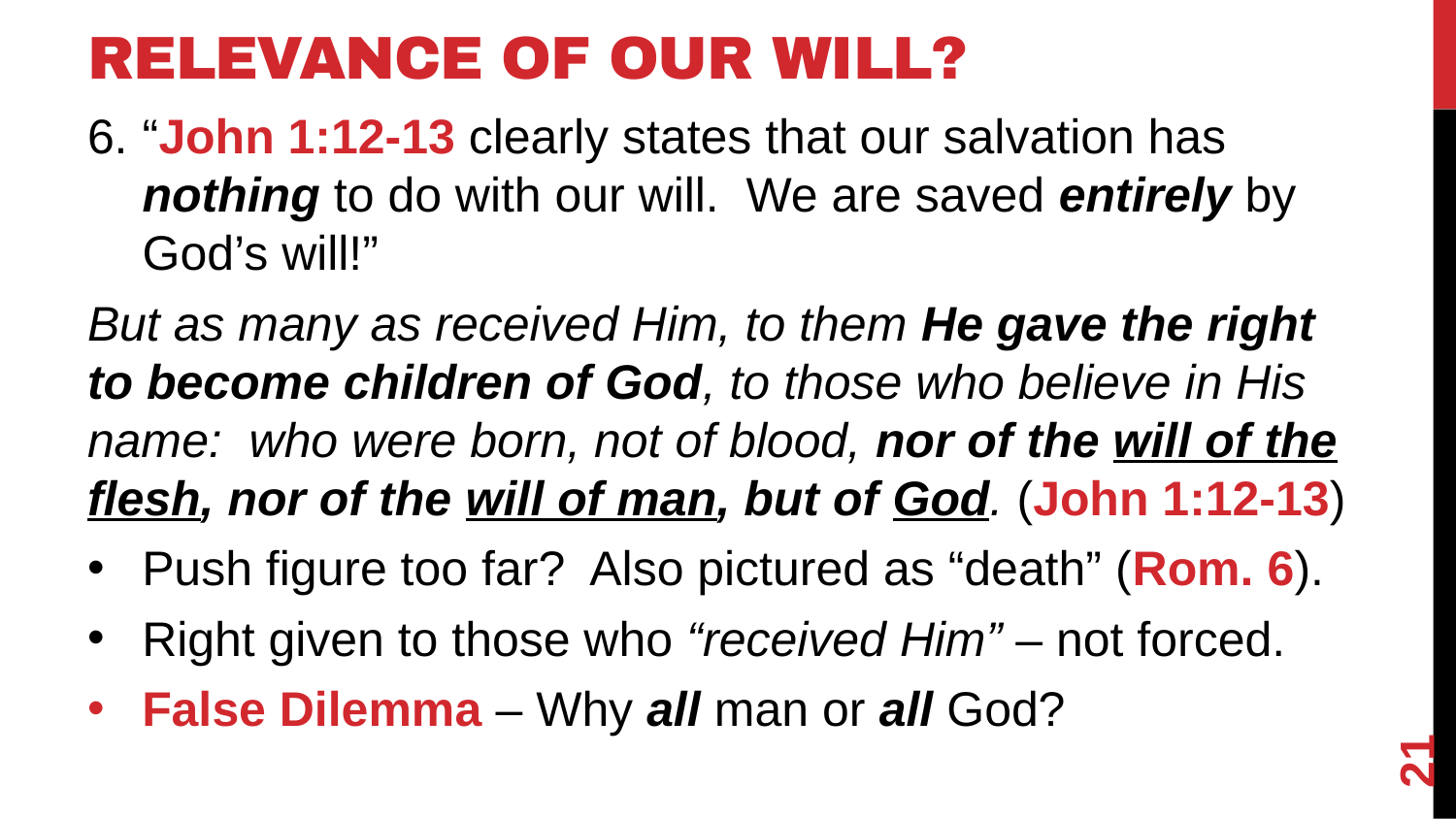

# Relevance of our Will?
“John 1:12-13 clearly states that our salvation has nothing to do with our will.  We are saved entirely by God’s will!”
But as many as received Him, to them He gave the right to become children of God, to those who believe in His name:  who were born, not of blood, nor of the will of the flesh, nor of the will of man, but of God. (John 1:12-13)
Push figure too far?  Also pictured as “death” (Rom. 6).
Right given to those who “received Him” – not forced.
False Dilemma – Why all man or all God?
21